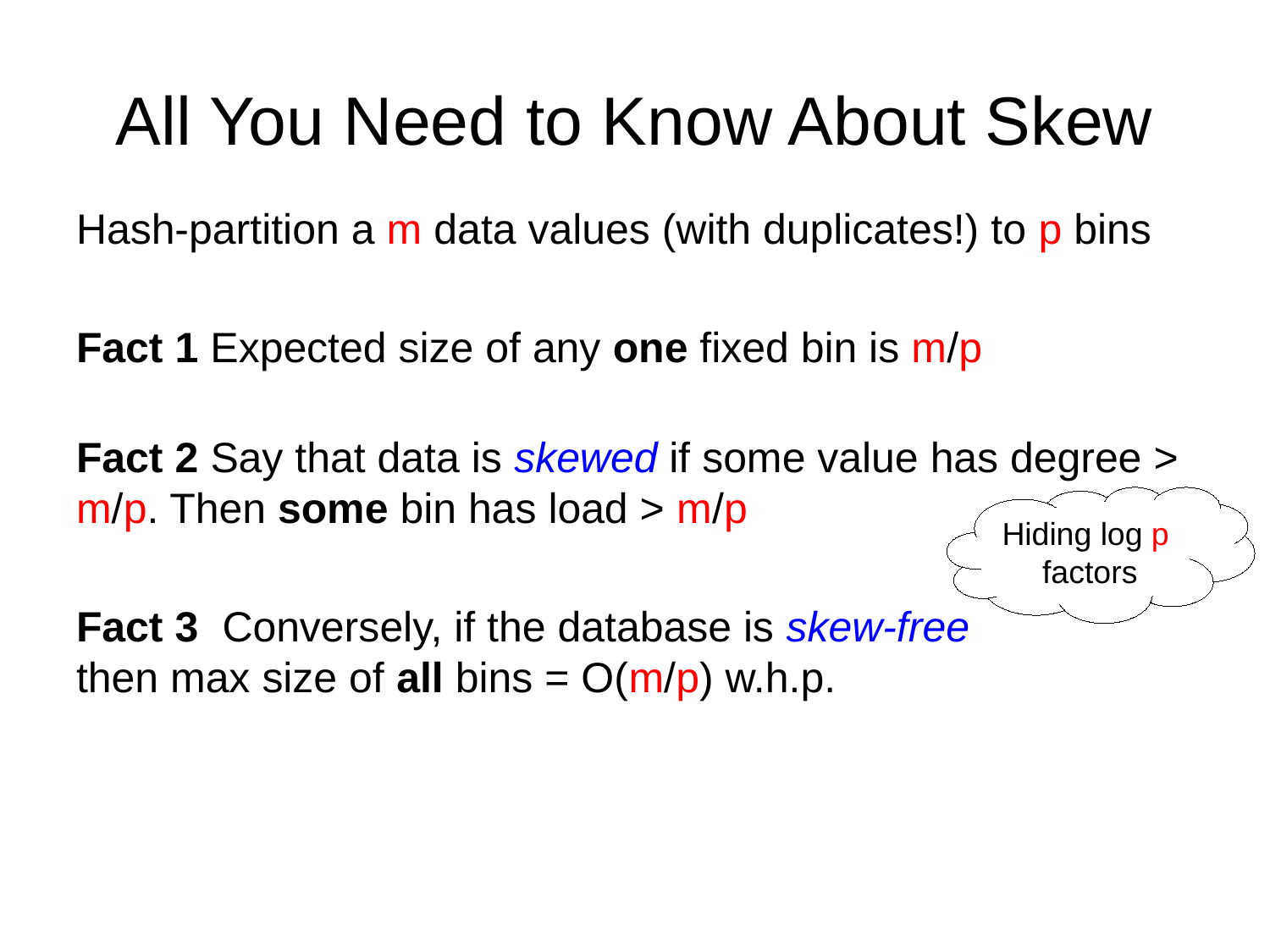

# All You Need to Know About Skew
Hash-partition a m data values (with duplicates!) to p bins

Fact 1 Expected size of any one fixed bin is m/p
Fact 2 Say that data is skewed if some value has degree > m/p. Then some bin has load > m/p

Fact 3  Conversely, if the database is skew-free
then max size of all bins = O(m/p) w.h.p.
Hiding log p
factors